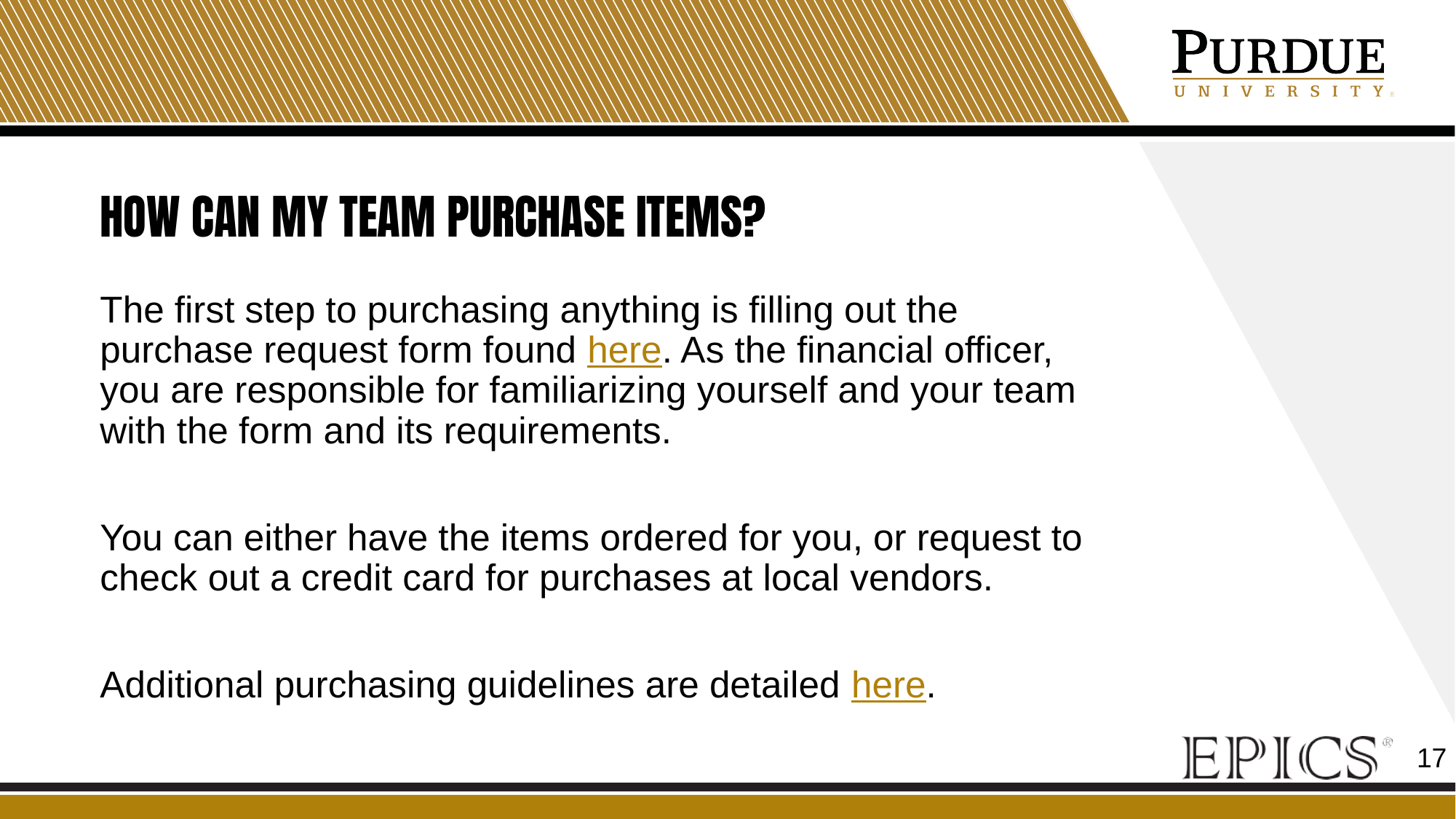

# How can my team purchase items?
The first step to purchasing anything is filling out the purchase request form found here. As the financial officer, you are responsible for familiarizing yourself and your team with the form and its requirements.

You can either have the items ordered for you, or request to check out a credit card for purchases at local vendors.

Additional purchasing guidelines are detailed here.